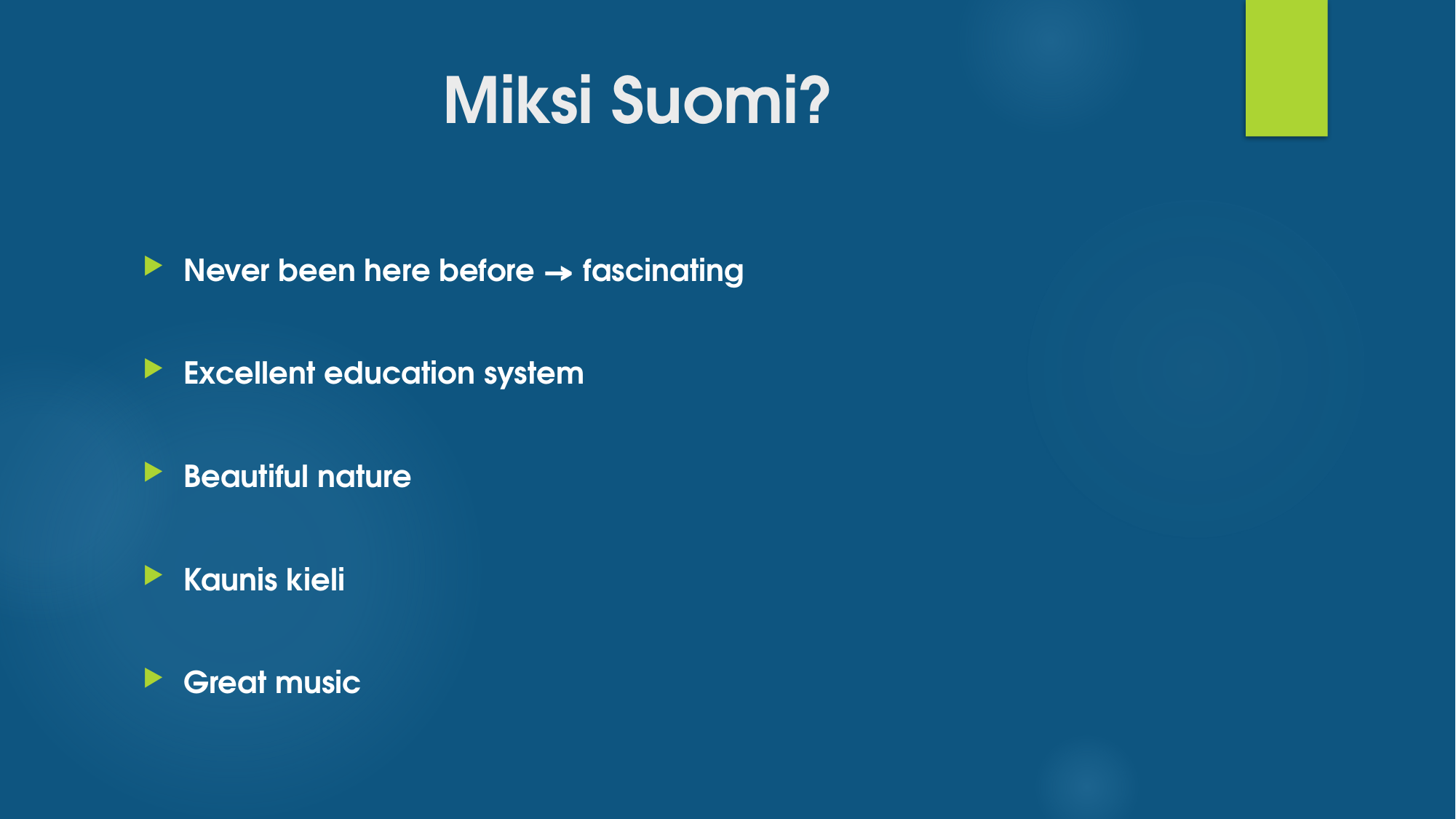

# Miksi Suomi?
Never been here before → fascinating

Excellent education system

Beautiful nature

Kaunis kieli

Great music